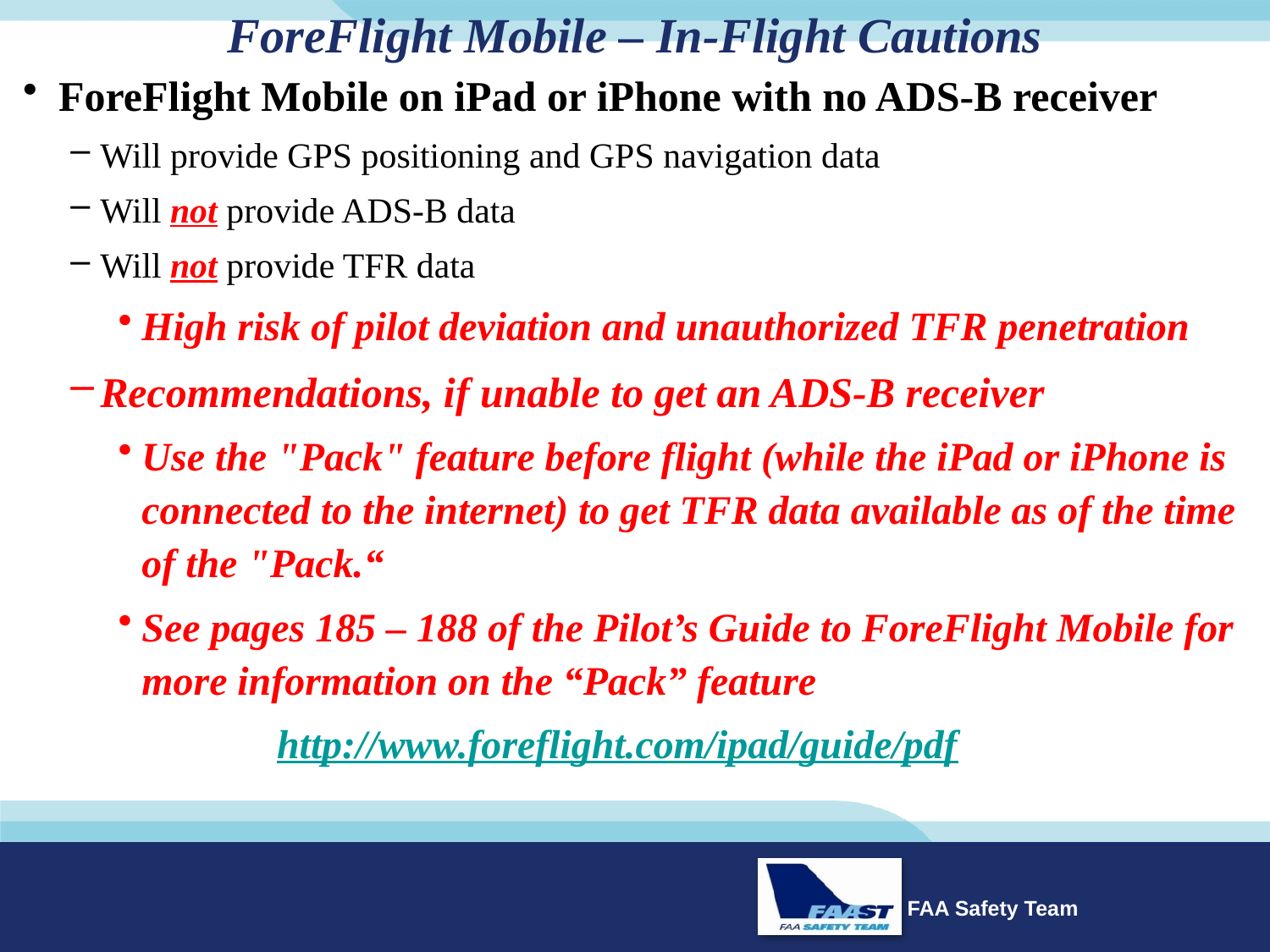

# ForeFlight Mobile – In-Flight Cautions
ForeFlight Mobile on iPad or iPhone with no ADS-B receiver
Will provide GPS positioning and GPS navigation data
Will not provide ADS-B data
Will not provide TFR data
High risk of pilot deviation and unauthorized TFR penetration
Recommendations, if unable to get an ADS-B receiver
Use the "Pack" feature before flight (while the iPad or iPhone is connected to the internet) to get TFR data available as of the time of the "Pack.“
See pages 185 – 188 of the Pilot’s Guide to ForeFlight Mobile for more information on the “Pack” feature
http://www.foreflight.com/ipad/guide/pdf